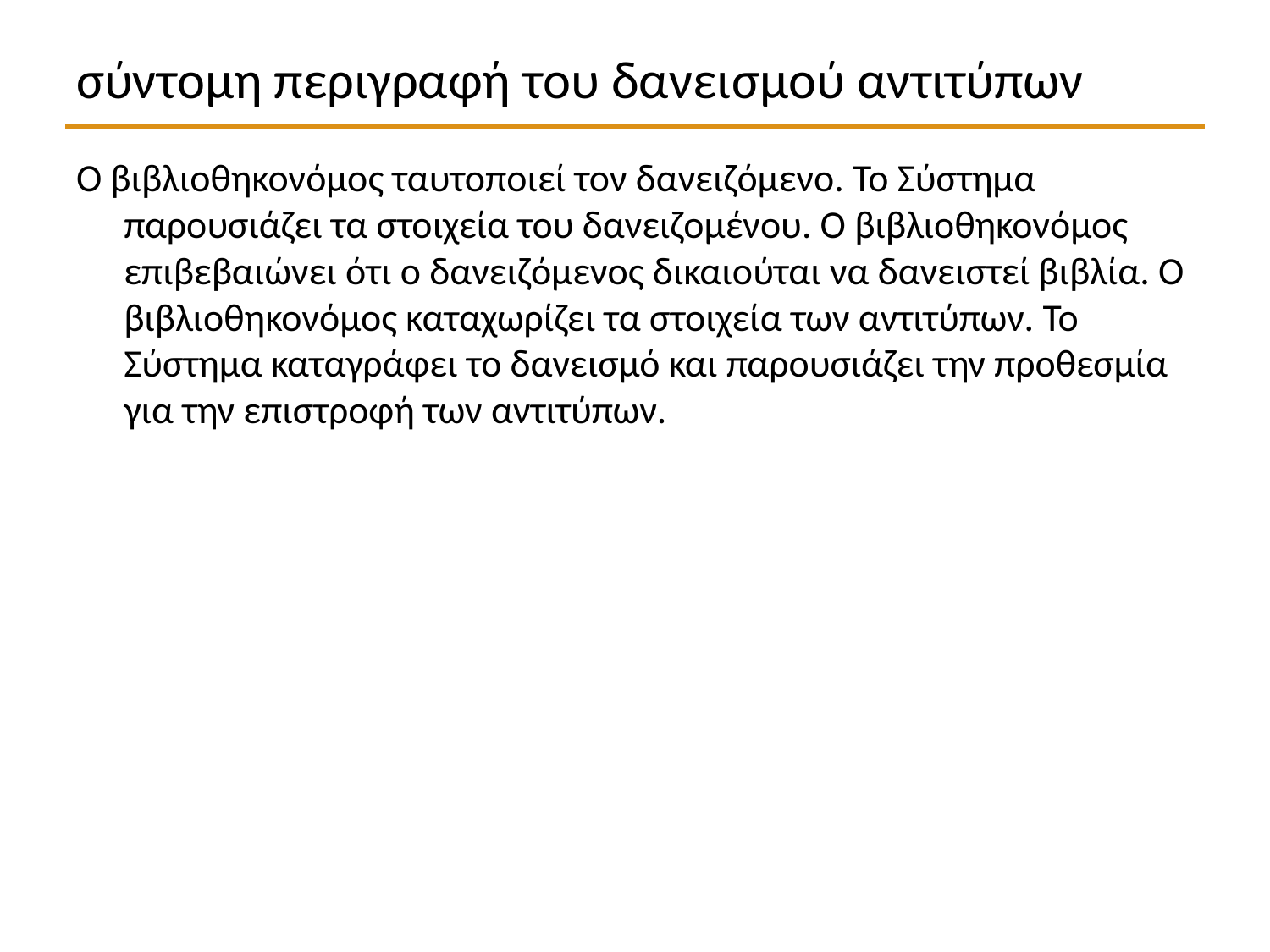

# σύντομη περιγραφή του δανεισμού αντιτύπων
Ο βιβλιοθηκονόμος ταυτοποιεί τον δανειζόμενο. Το Σύστημα παρουσιάζει τα στοιχεία του δανειζομένου. Ο βιβλιοθηκονόμος επιβεβαιώνει ότι ο δανειζόμενος δικαιούται να δανειστεί βιβλία. Ο βιβλιοθηκονόμος καταχωρίζει τα στοιχεία των αντιτύπων. Το Σύστημα καταγράφει το δανεισμό και παρουσιάζει την προθεσμία για την επιστροφή των αντιτύπων.